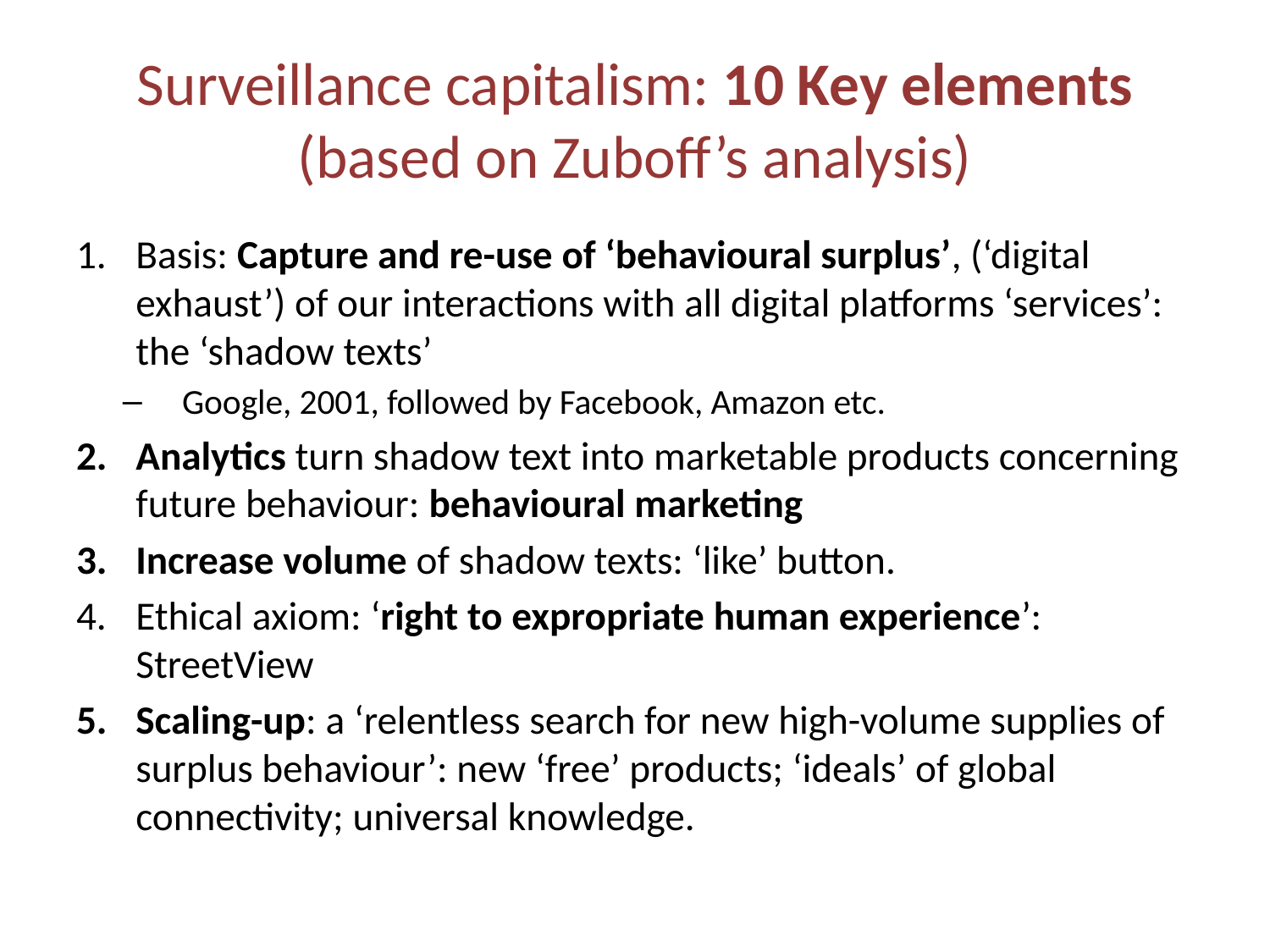

# Surveillance capitalism: 10 Key elements (based on Zuboff’s analysis)
Basis: Capture and re-use of ‘behavioural surplus’, (‘digital exhaust’) of our interactions with all digital platforms ‘services’:  the ‘shadow texts’
Google, 2001, followed by Facebook, Amazon etc.
Analytics turn shadow text into marketable products concerning future behaviour: behavioural marketing
Increase volume of shadow texts: ‘like’ button.
Ethical axiom: ‘right to expropriate human experience’: StreetView
Scaling-up: a ‘relentless search for new high-volume supplies of surplus behaviour’: new ‘free’ products; ‘ideals’ of global connectivity; universal knowledge.